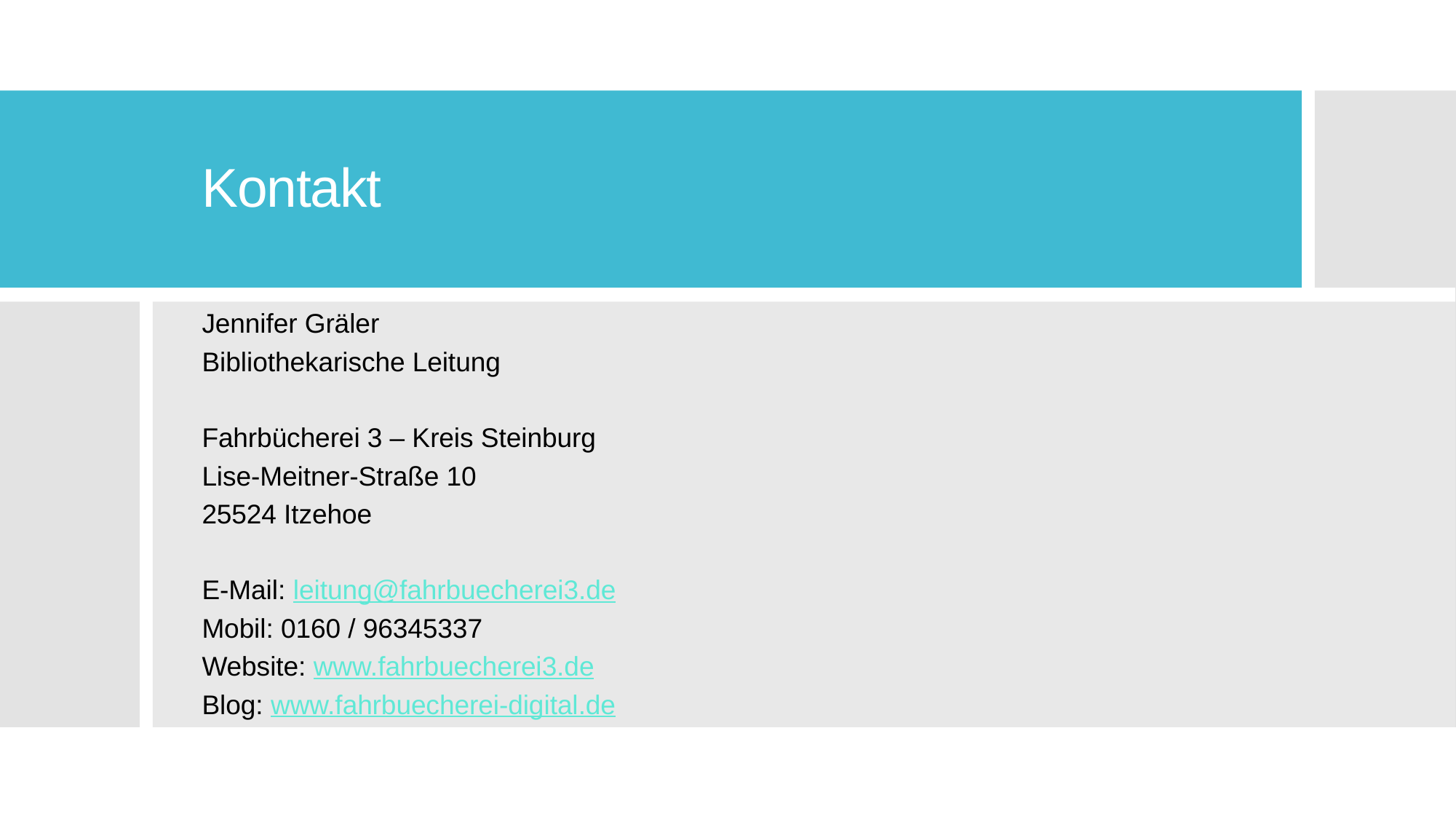

# Kontakt

Jennifer Gräler
Bibliothekarische Leitung

Fahrbücherei 3 – Kreis Steinburg
Lise-Meitner-Straße 10
25524 Itzehoe

E-Mail: leitung@fahrbuecherei3.de
Mobil: 0160 / 96345337
Website: www.fahrbuech	erei3.de
Blog: www.fahrbuecherei-digital.de
Jennifer Gräler - Gaming und Lesen - Geschichten entdecken in Buch und Spiel